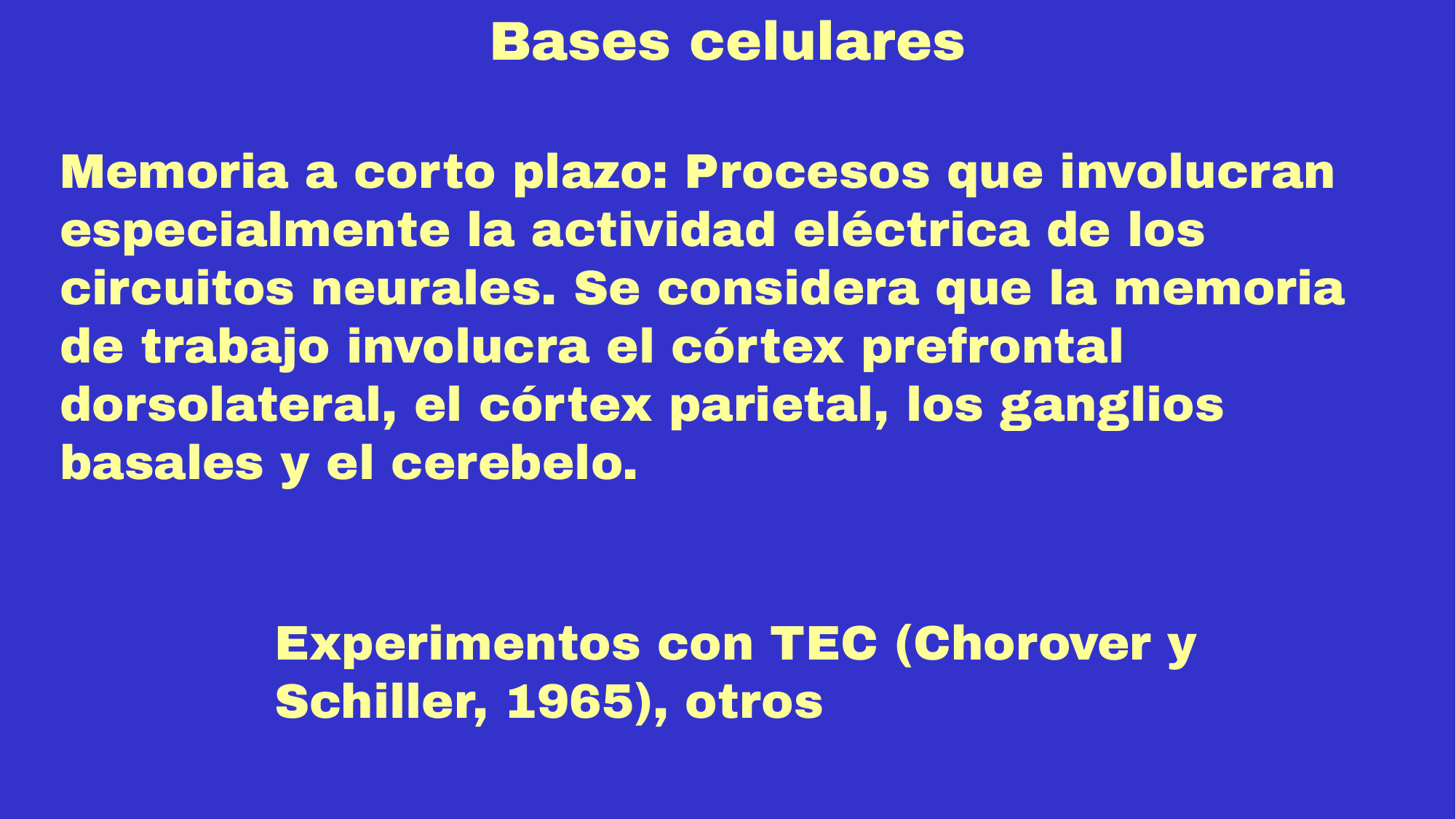

Bases celulares
Memoria a corto plazo: Procesos que involucran especialmente la actividad eléctrica de los circuitos neurales. Se considera que la memoria de trabajo involucra el córtex prefrontal dorsolateral, el córtex parietal, los ganglios basales y el cerebelo.
Experimentos con TEC (Chorover y Schiller, 1965), otros